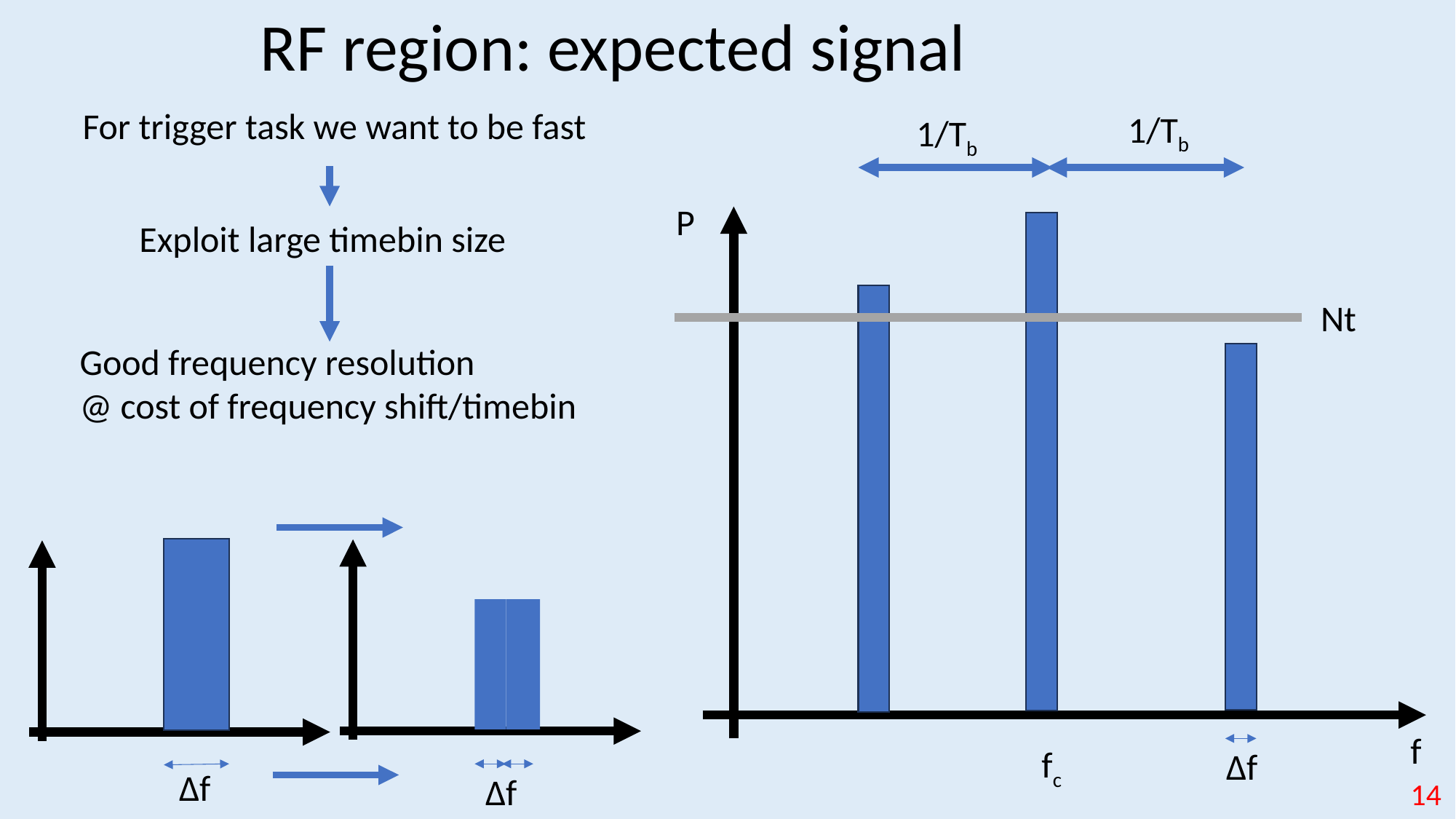

# RF region: expected signal
For trigger task we want to be fast
Exploit large timebin size
Good frequency resolution
@ cost of frequency shift/timebin

Δf
Δf
1/Tb
1/Tb
P

f
fc
Δf
Nt
14